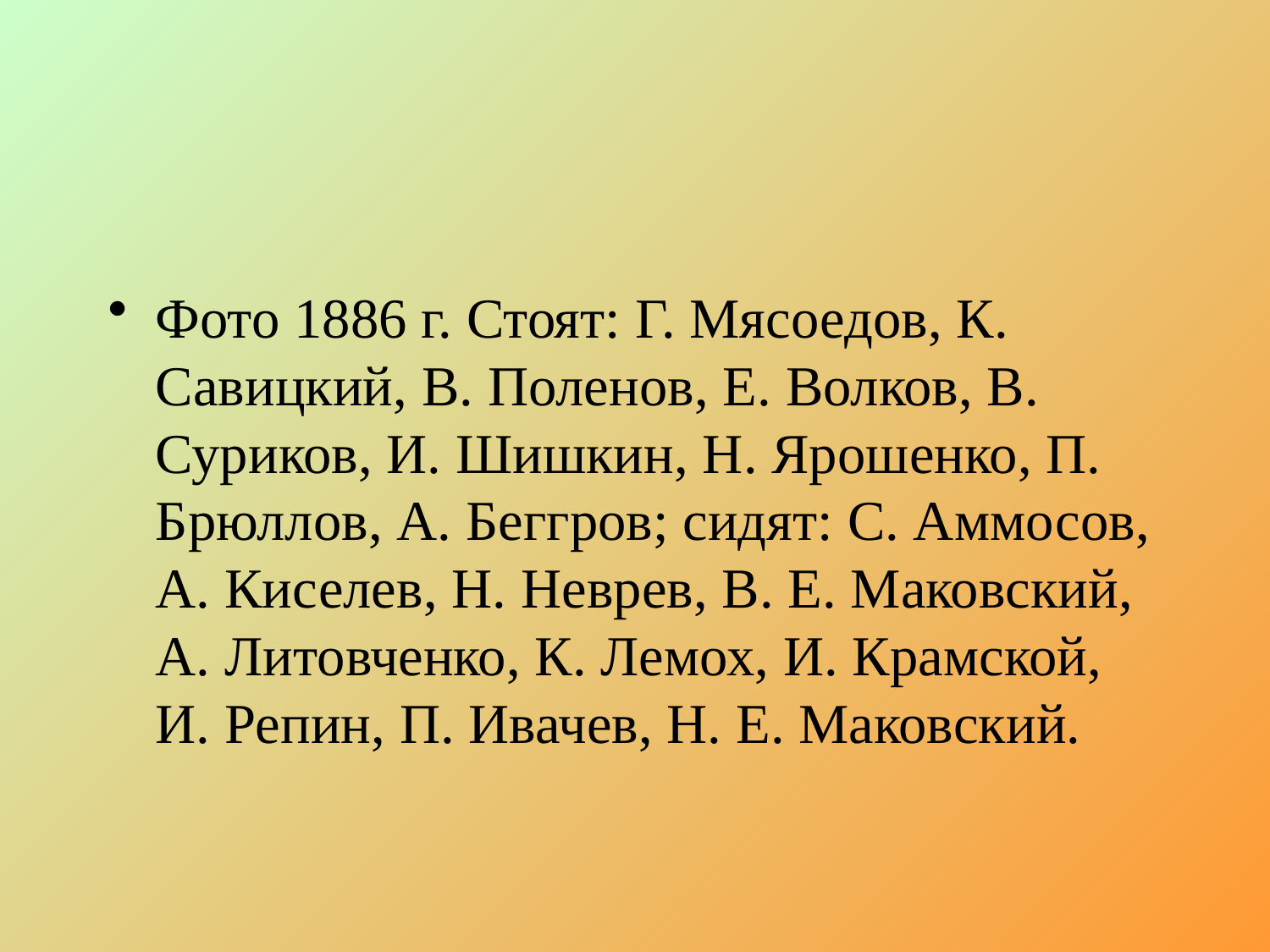

#
Фото 1886 г. Стоят: Г. Мясоедов, К. Савицкий, В. Поленов, Е. Волков, В. Суриков, И. Шишкин, Н. Ярошенко, П. Брюллов, А. Беггров; сидят: С. Аммосов, А. Киселев, Н. Неврев, В. Е. Маковский, А. Литовченко, К. Лемох, И. Крамской, И. Репин, П. Ивачев, Н. Е. Маковский.